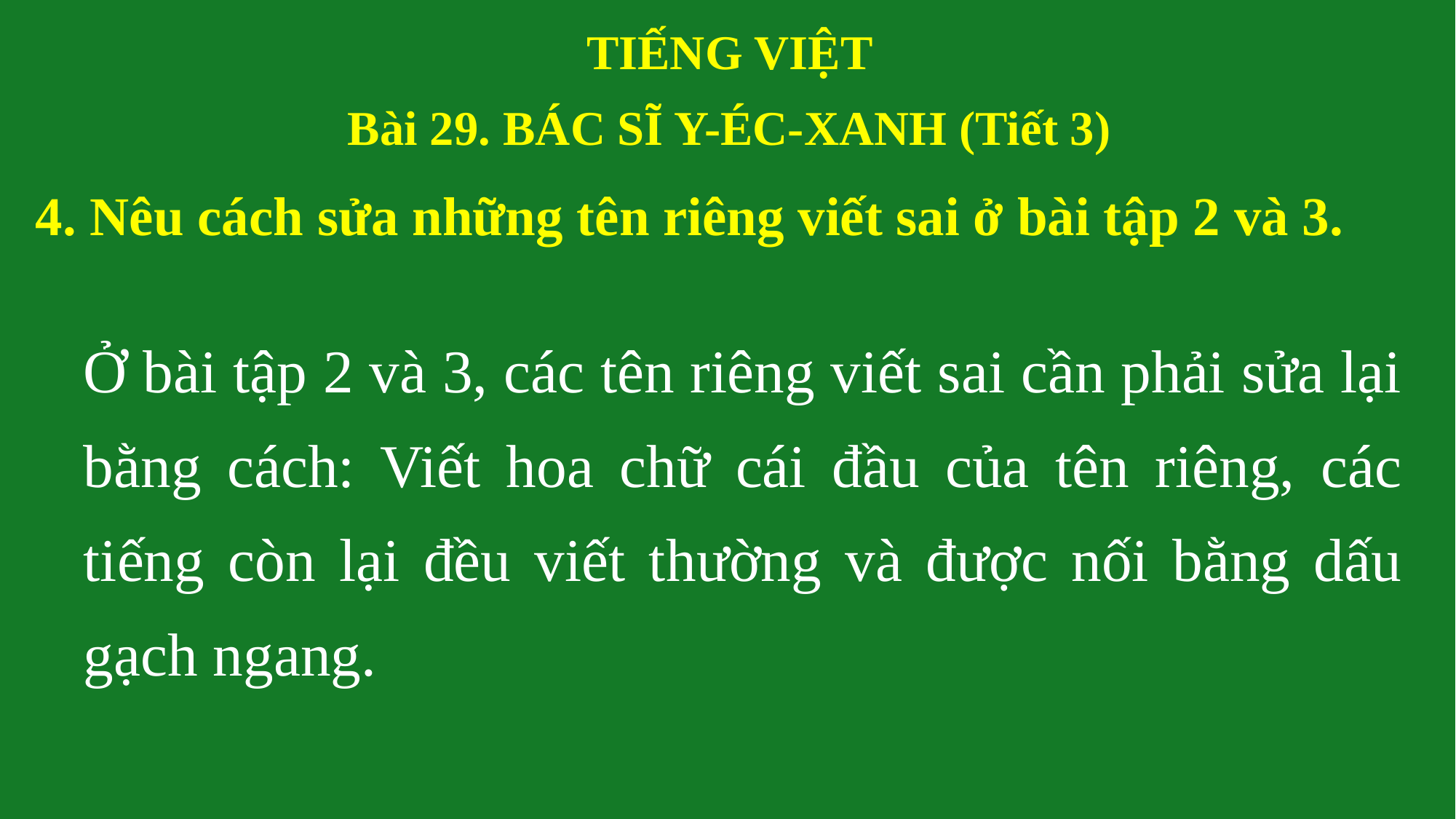

TIẾNG VIỆT
Bài 29. BÁC SĨ Y-ÉC-XANH (Tiết 3)
4. Nêu cách sửa những tên riêng viết sai ở bài tập 2 và 3.
Ở bài tập 2 và 3, các tên riêng viết sai cần phải sửa lại bằng cách: Viết hoa chữ cái đầu của tên riêng, các tiếng còn lại đều viết thường và được nối bằng dấu gạch ngang.